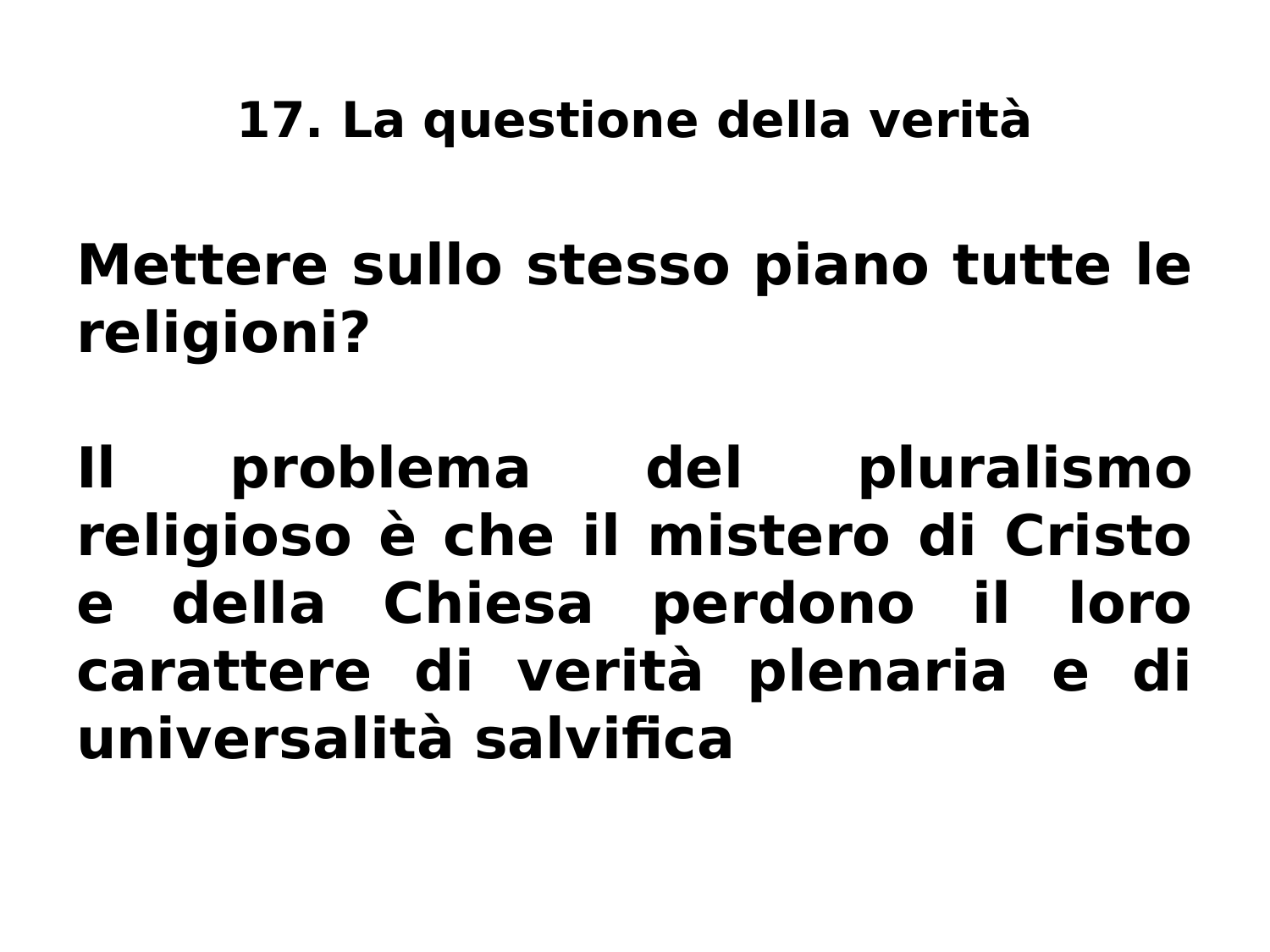

# 17. La questione della verità
Mettere sullo stesso piano tutte le religioni?

Il problema del pluralismo religioso è che il mistero di Cristo e della Chiesa perdono il loro carattere di verità plenaria e di universalità salvifica